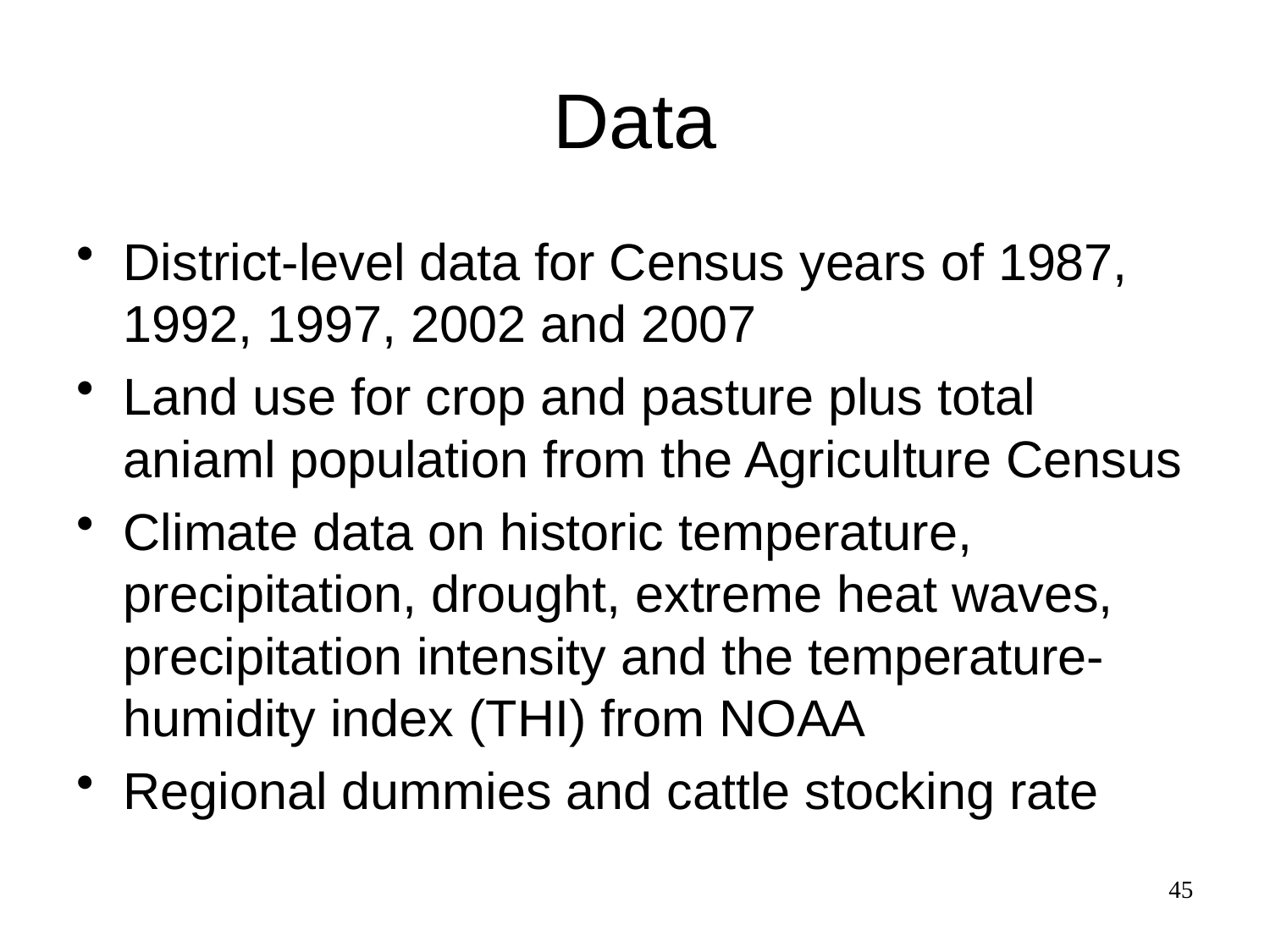

# Data
District-level data for Census years of 1987, 1992, 1997, 2002 and 2007
Land use for crop and pasture plus total aniaml population from the Agriculture Census
Climate data on historic temperature, precipitation, drought, extreme heat waves, precipitation intensity and the temperature-humidity index (THI) from NOAA
Regional dummies and cattle stocking rate
45